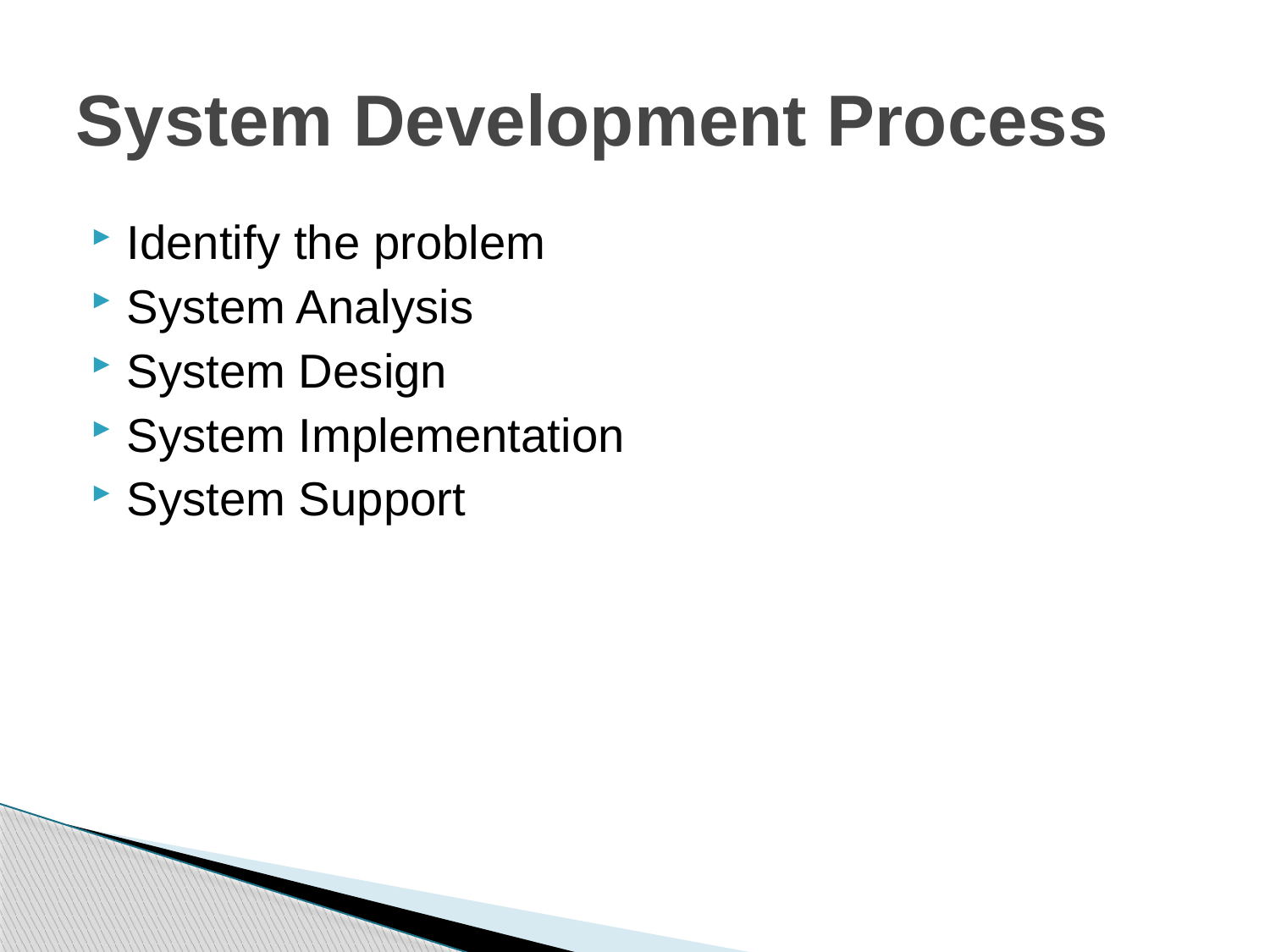

# System Development Process
Identify the problem
System Analysis
System Design
System Implementation
System Support